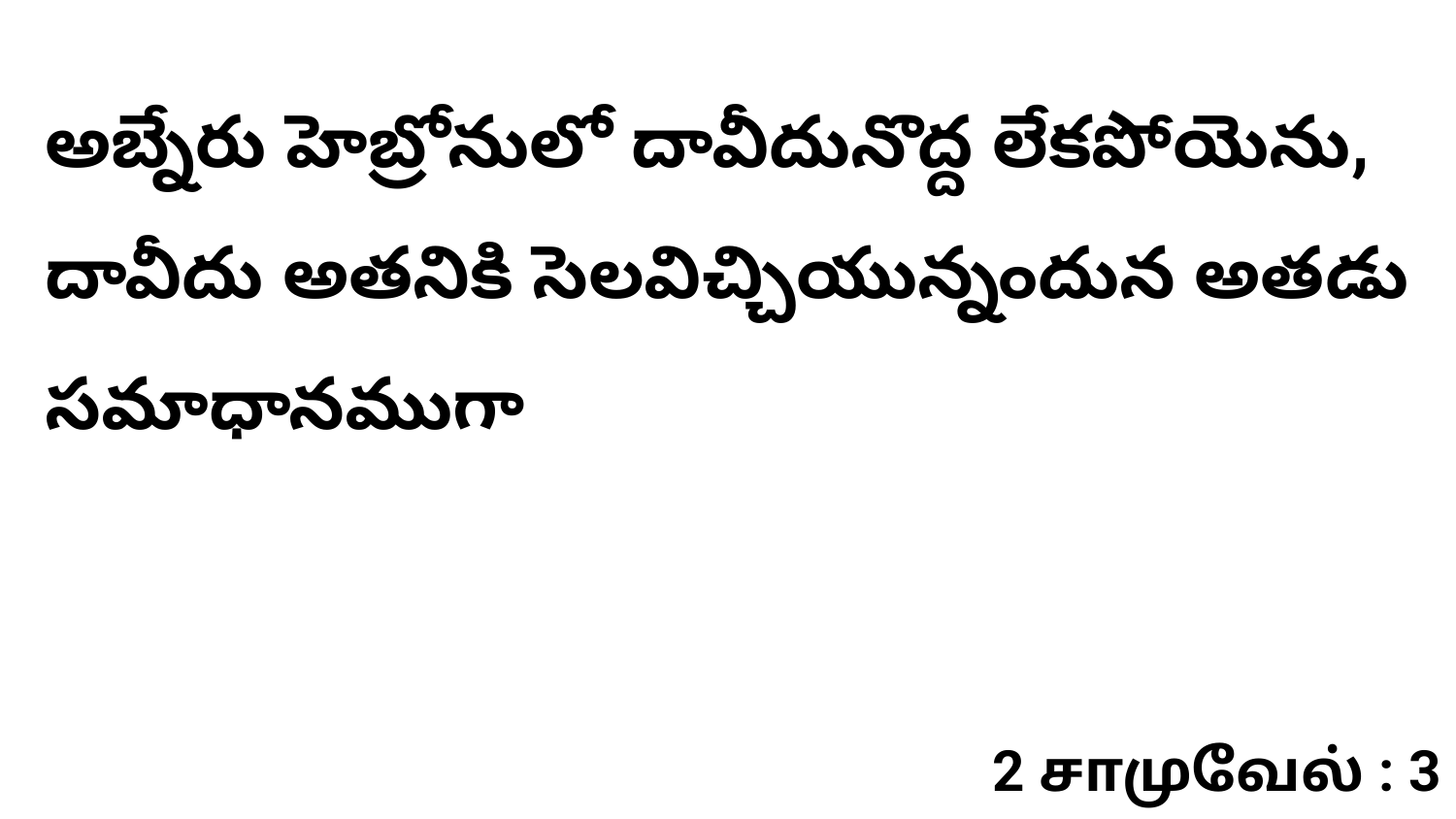

అబ్నేరు హెబ్రోనులో దావీదునొద్ద లేకపోయెను, దావీదు అతనికి సెలవిచ్చియున్నందున అతడు సమాధానముగా
2 சாமுவேல் : 3